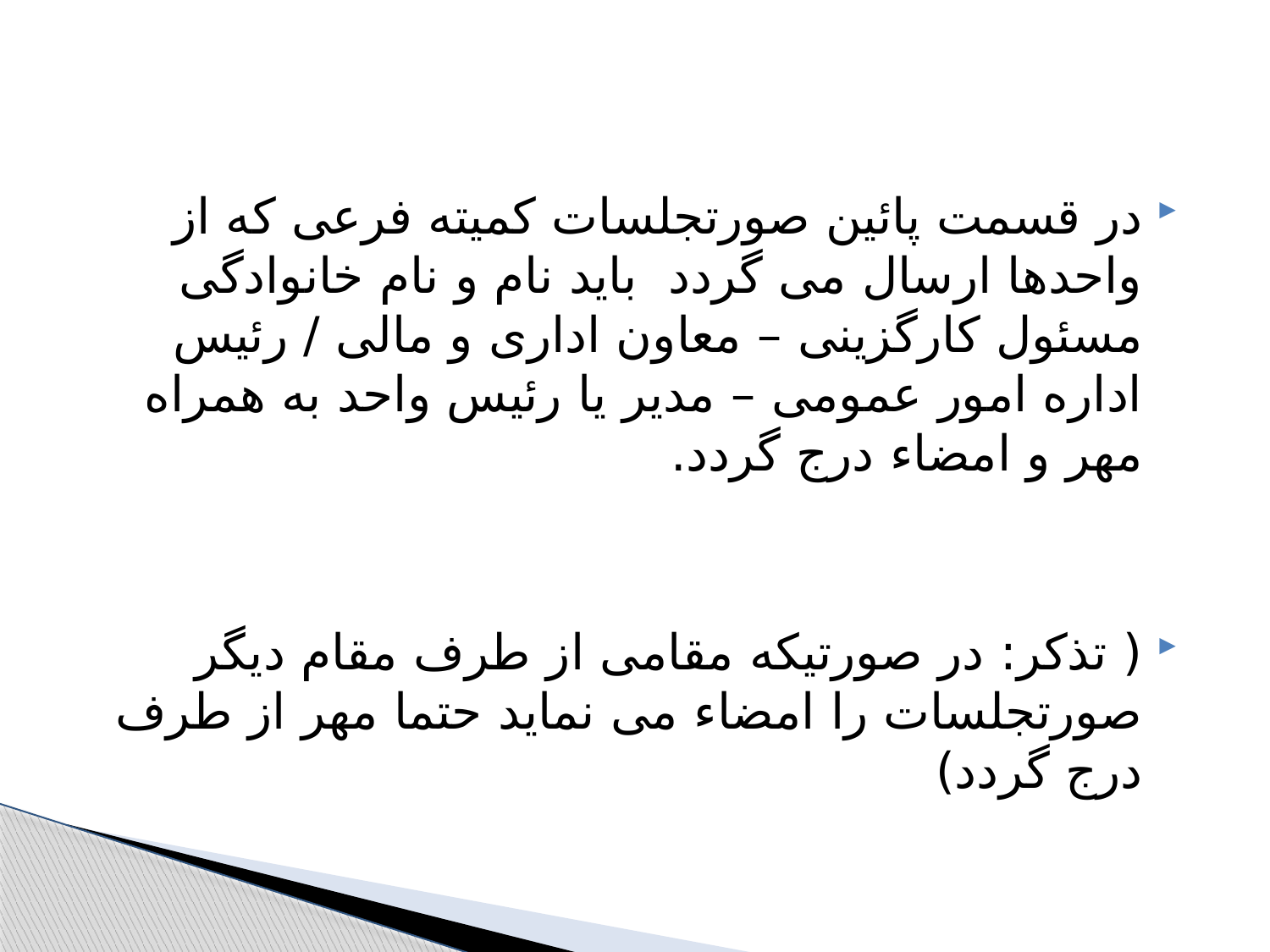

در قسمت پائین صورتجلسات کمیته فرعی که از واحدها ارسال می گردد  باید نام و نام خانوادگی مسئول کارگزینی – معاون اداری و مالی / رئیس اداره امور عمومی – مدیر یا رئیس واحد به همراه  مهر و امضاء درج گردد.

( تذکر: در صورتیکه مقامی از طرف مقام دیگر صورتجلسات را امضاء می نماید حتما مهر از طرف درج گردد)